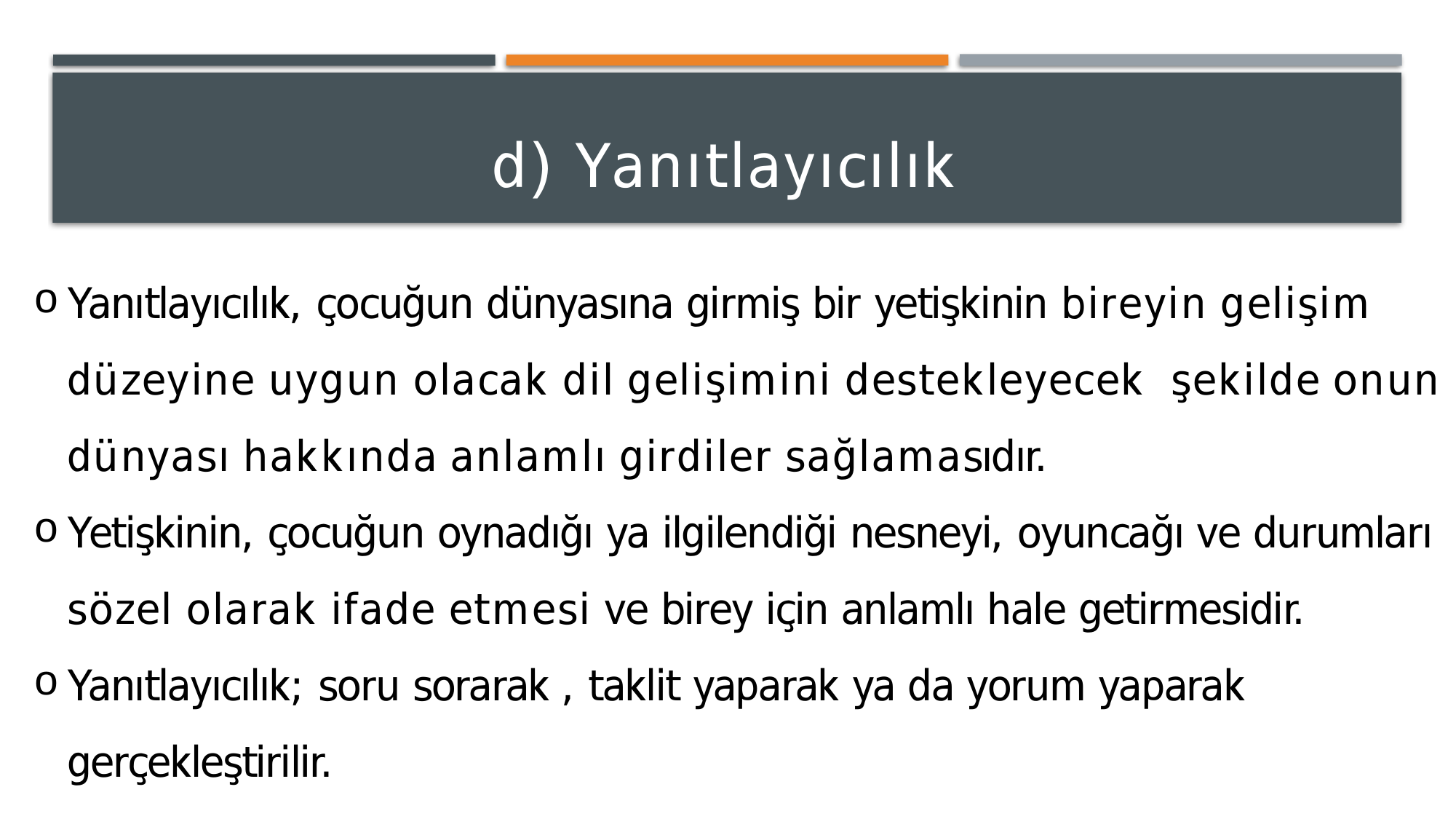

# d) Yanıtlayıcılık
Yanıtlayıcılık, çocuğun dünyasına girmiş bir yetişkinin bireyin gelişim düzeyine uygun olacak dil gelişimini destekleyecek  şekilde onun dünyası hakkında anlamlı girdiler sağlamasıdır.
Yetişkinin, çocuğun oynadığı ya ilgilendiği nesneyi, oyuncağı ve durumları sözel olarak ifade etmesi ve birey için anlamlı hale getirmesidir.
Yanıtlayıcılık; soru sorarak , taklit yaparak ya da yorum yaparak gerçekleştirilir.